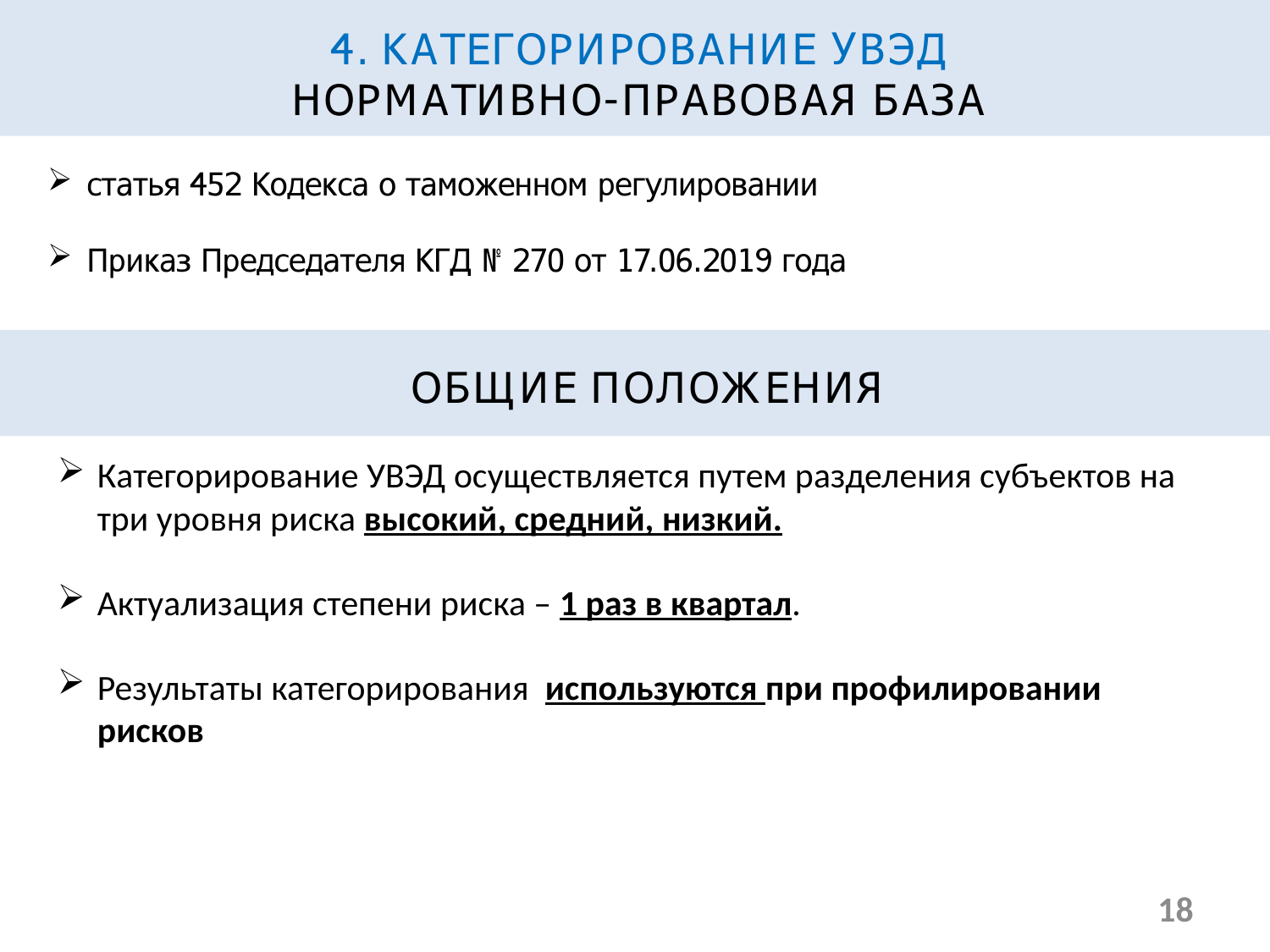

4. КАТЕГОРИРОВАНИЕ УВЭД
НОРМАТИВНО-ПРАВОВАЯ БАЗА
статья 452 Кодекса о таможенном регулировании

Приказ Председателя КГД № 270 от 17.06.2019 года

ОБЩИЕ ПОЛОЖЕНИЯ
Категорирование УВЭД осуществляется путем разделения субъектов на три уровня риска высокий, средний, низкий.

Актуализация степени риска – 1 раз в квартал.

Результаты категорирования  используются при профилировании рисков
18